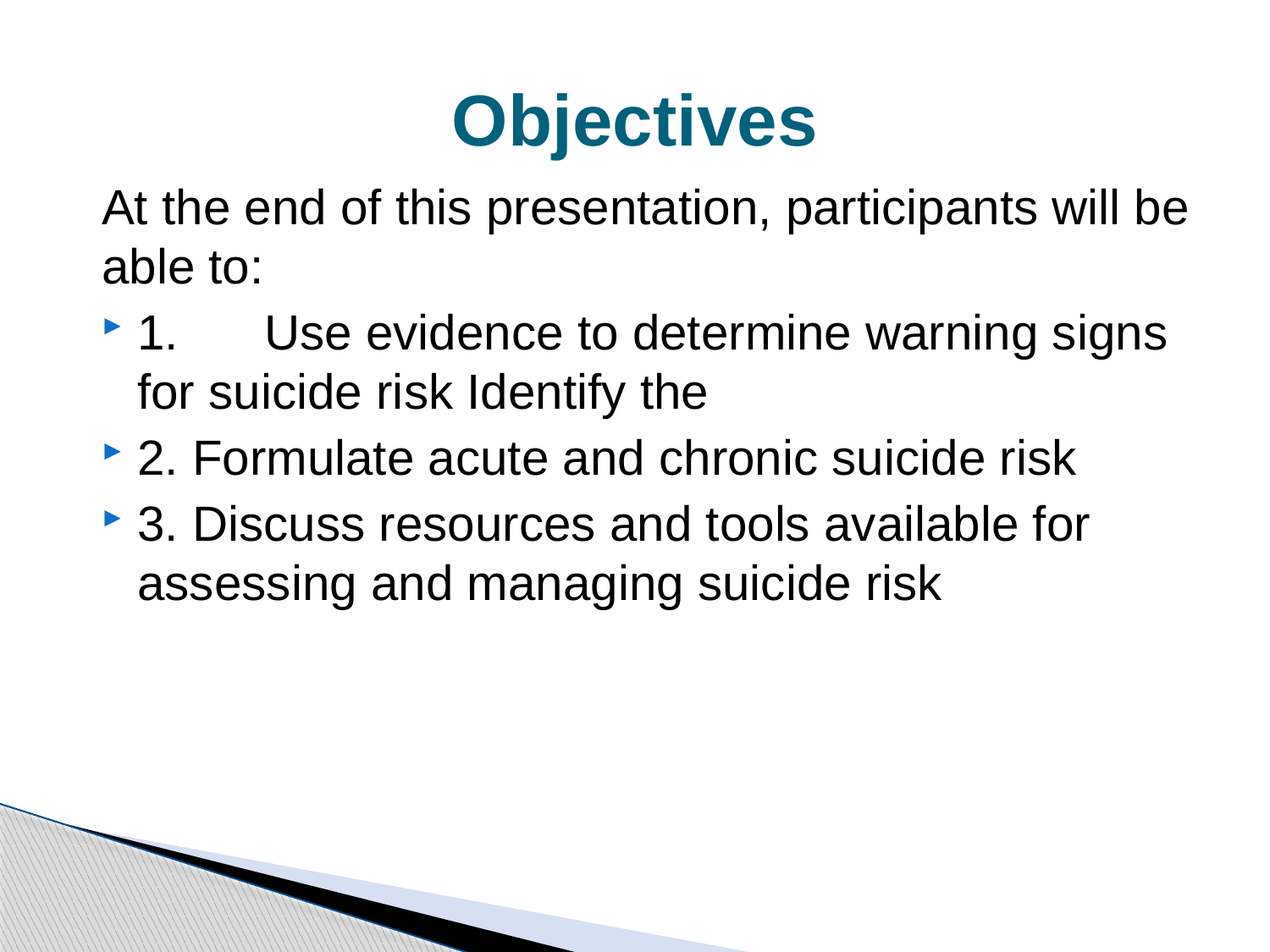

# Objectives
At the end of this presentation, participants will be able to:
1.	Use evidence to determine warning signs for suicide risk Identify the
2. Formulate acute and chronic suicide risk
3. Discuss resources and tools available for assessing and managing suicide risk